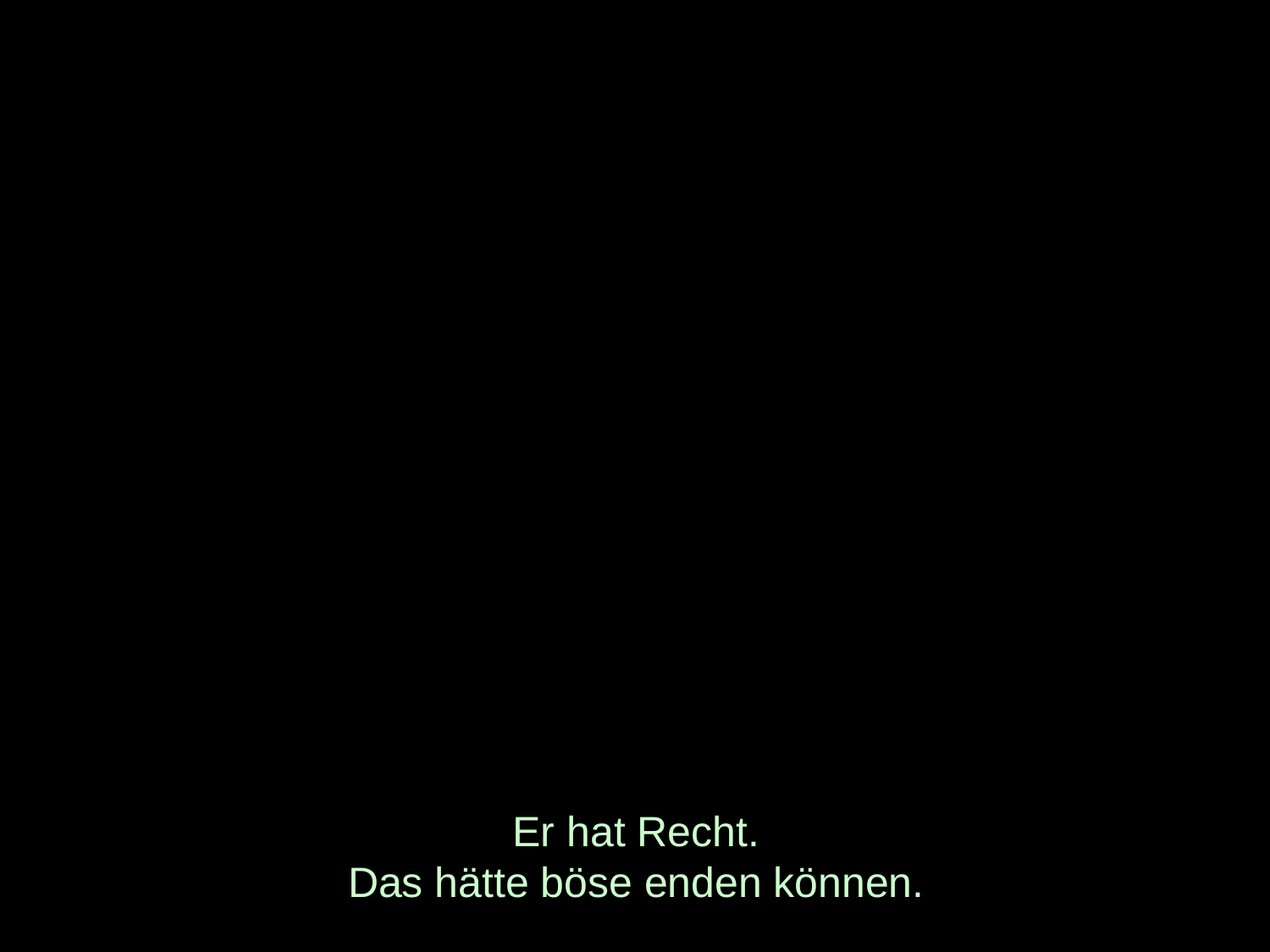

# Er hat Recht. Das hätte böse enden können.